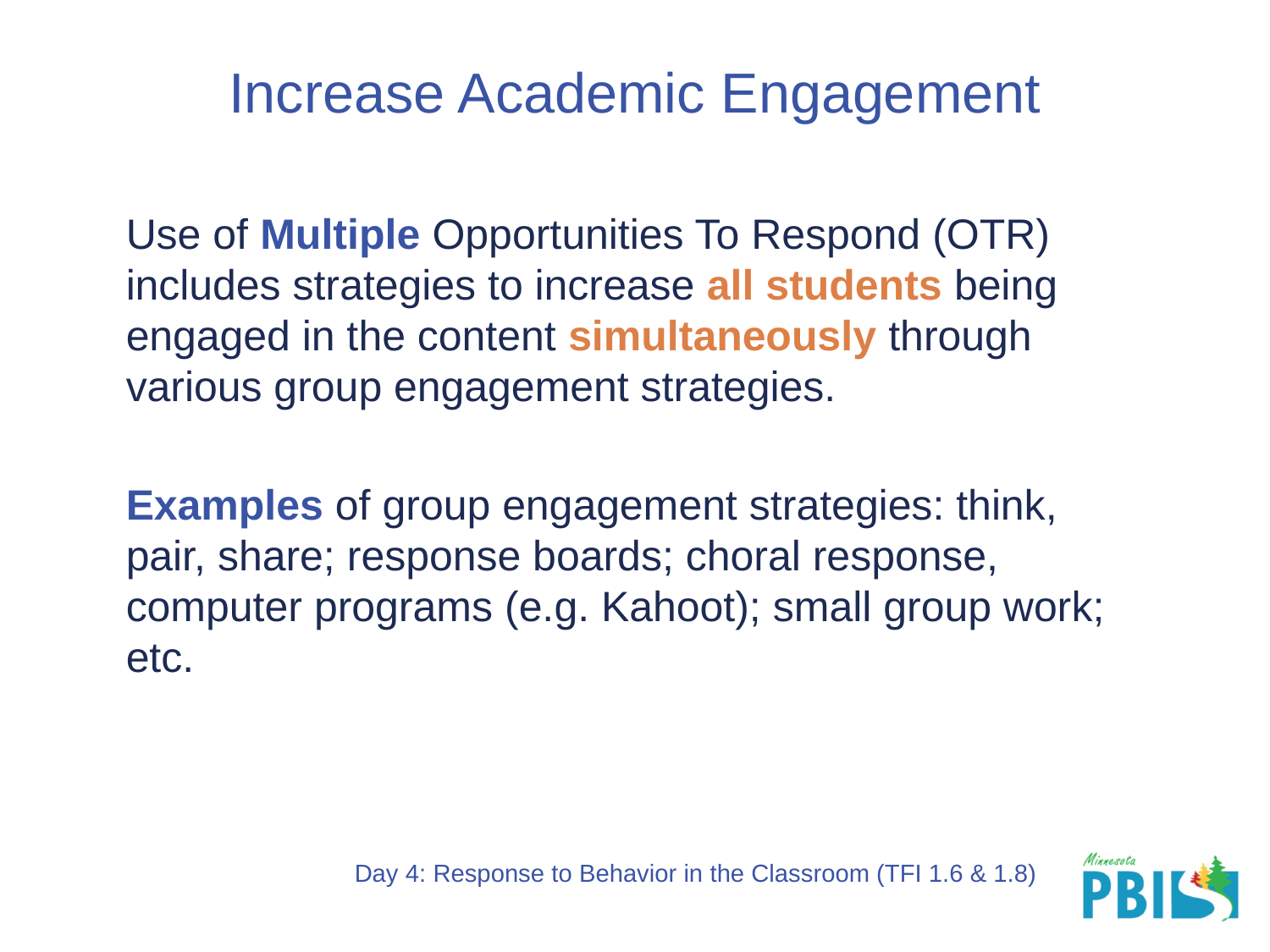

# Increase Academic Engagement
Use of Multiple Opportunities To Respond (OTR) includes strategies to increase all students being engaged in the content simultaneously through various group engagement strategies.

Examples of group engagement strategies: think, pair, share; response boards; choral response, computer programs (e.g. Kahoot); small group work; etc.